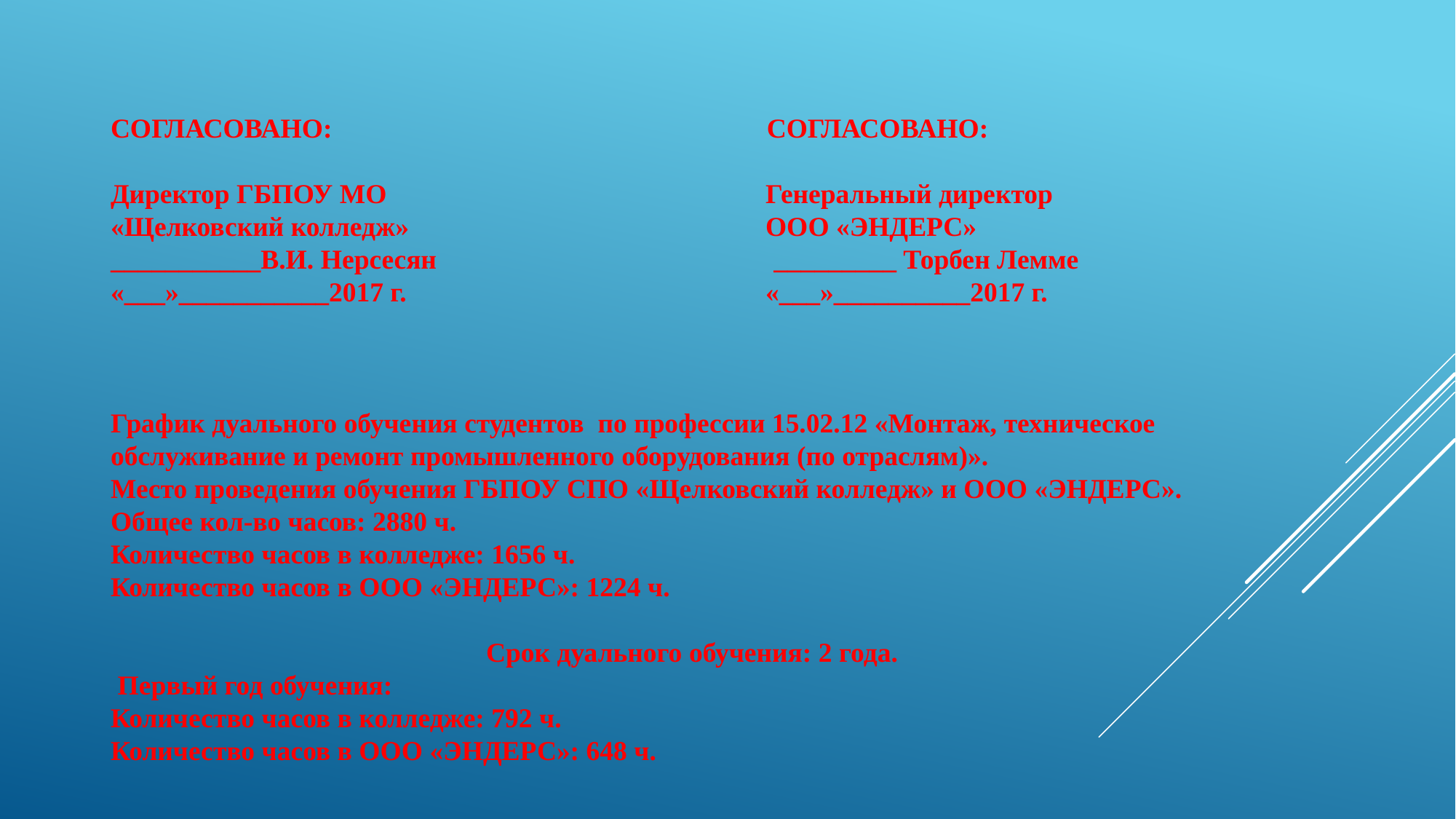

СОГЛАСОВАНО:			                СОГЛАСОВАНО:
Директор ГБПОУ МО				Генеральный директор
«Щелковский колледж»				ООО «ЭНДЕРС»
___________В.И. Нерсесян			                 _________ Торбен Лемме
«___»___________2017 г.				«___»__________2017 г.

График дуального обучения студентов  по профессии 15.02.12 «Монтаж, техническое обслуживание и ремонт промышленного оборудования (по отраслям)».
Место проведения обучения ГБПОУ СПО «Щелковский колледж» и ООО «ЭНДЕРС».
Общее кол-во часов: 2880 ч.
Количество часов в колледже: 1656 ч.
Количество часов в ООО «ЭНДЕРС»: 1224 ч.

 Срок дуального обучения: 2 года.
 Первый год обучения:
Количество часов в колледже: 792 ч.
Количество часов в ООО «ЭНДЕРС»: 648 ч.